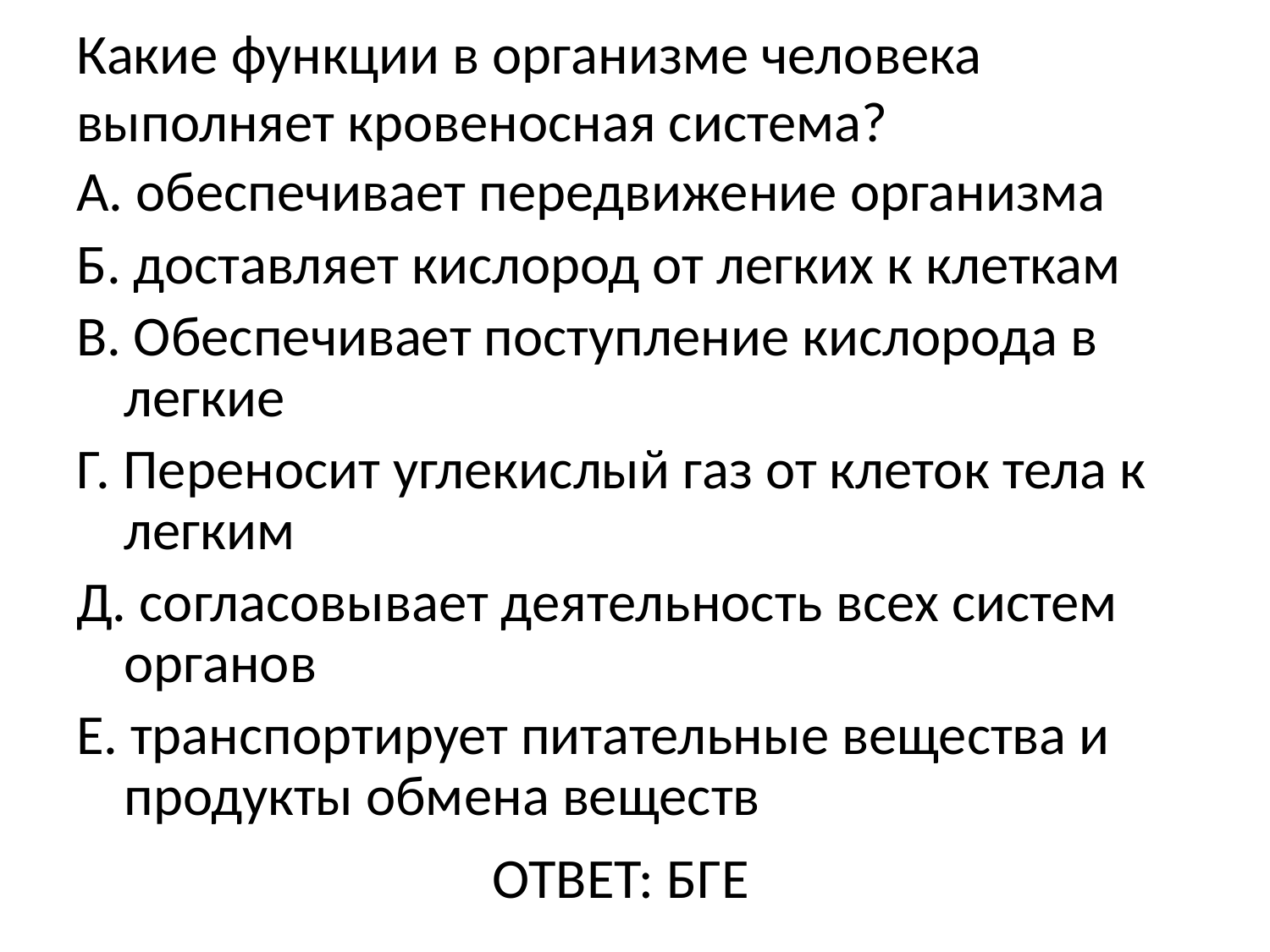

# Какие функции в организме человека выполняет кровеносная система?
А. обеспечивает передвижение организма
Б. доставляет кислород от легких к клеткам
В. Обеспечивает поступление кислорода в легкие
Г. Переносит углекислый газ от клеток тела к легким
Д. согласовывает деятельность всех систем органов
Е. транспортирует питательные вещества и продукты обмена веществ
ОТВЕТ: БГЕ